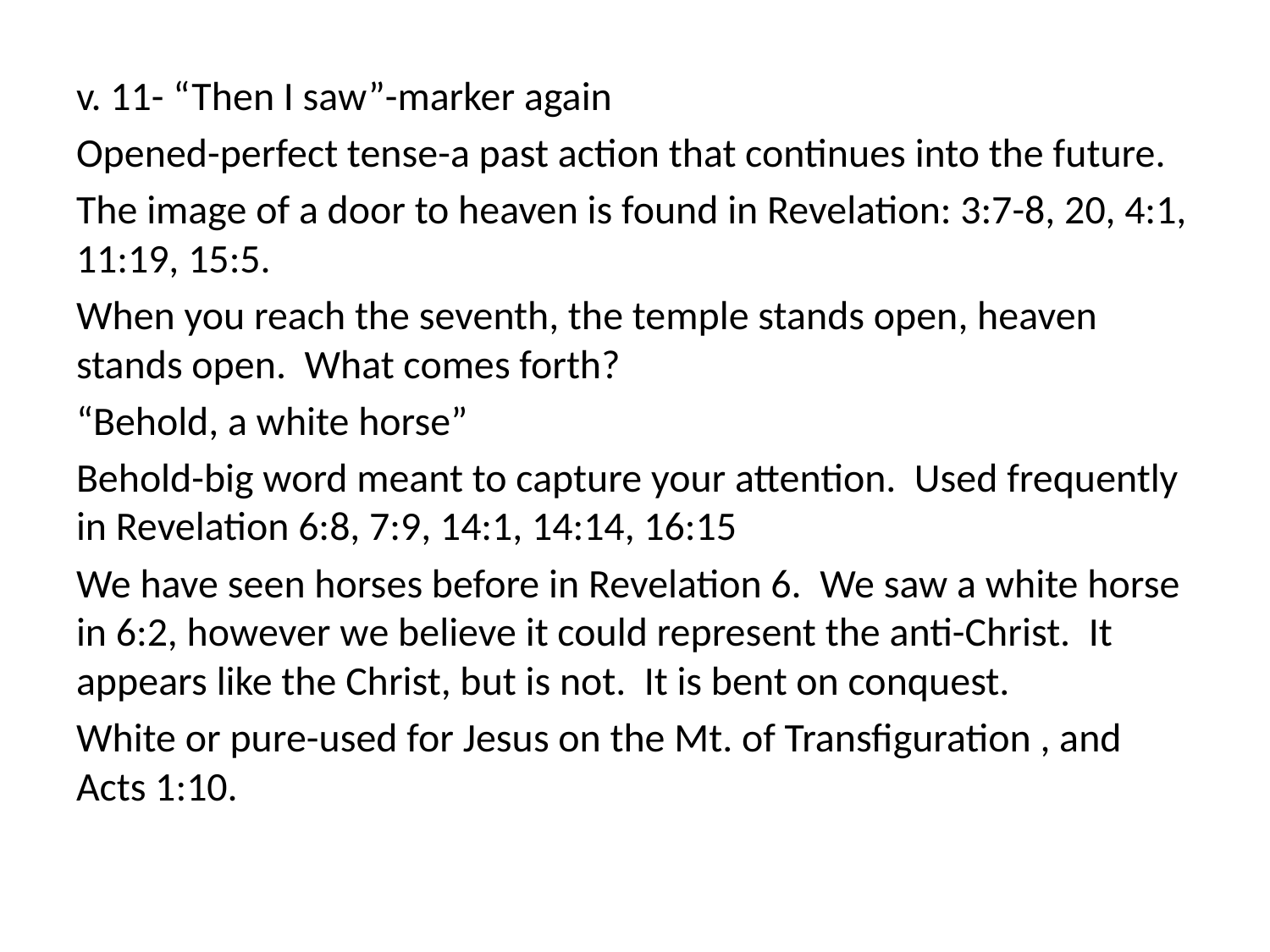

v. 11- “Then I saw”-marker again
Opened-perfect tense-a past action that continues into the future.
The image of a door to heaven is found in Revelation: 3:7-8, 20, 4:1, 11:19, 15:5.
When you reach the seventh, the temple stands open, heaven stands open.  What comes forth?
“Behold, a white horse”
Behold-big word meant to capture your attention.  Used frequently in Revelation 6:8, 7:9, 14:1, 14:14, 16:15
We have seen horses before in Revelation 6.  We saw a white horse in 6:2, however we believe it could represent the anti-Christ.  It appears like the Christ, but is not.  It is bent on conquest.
White or pure-used for Jesus on the Mt. of Transfiguration , and Acts 1:10.